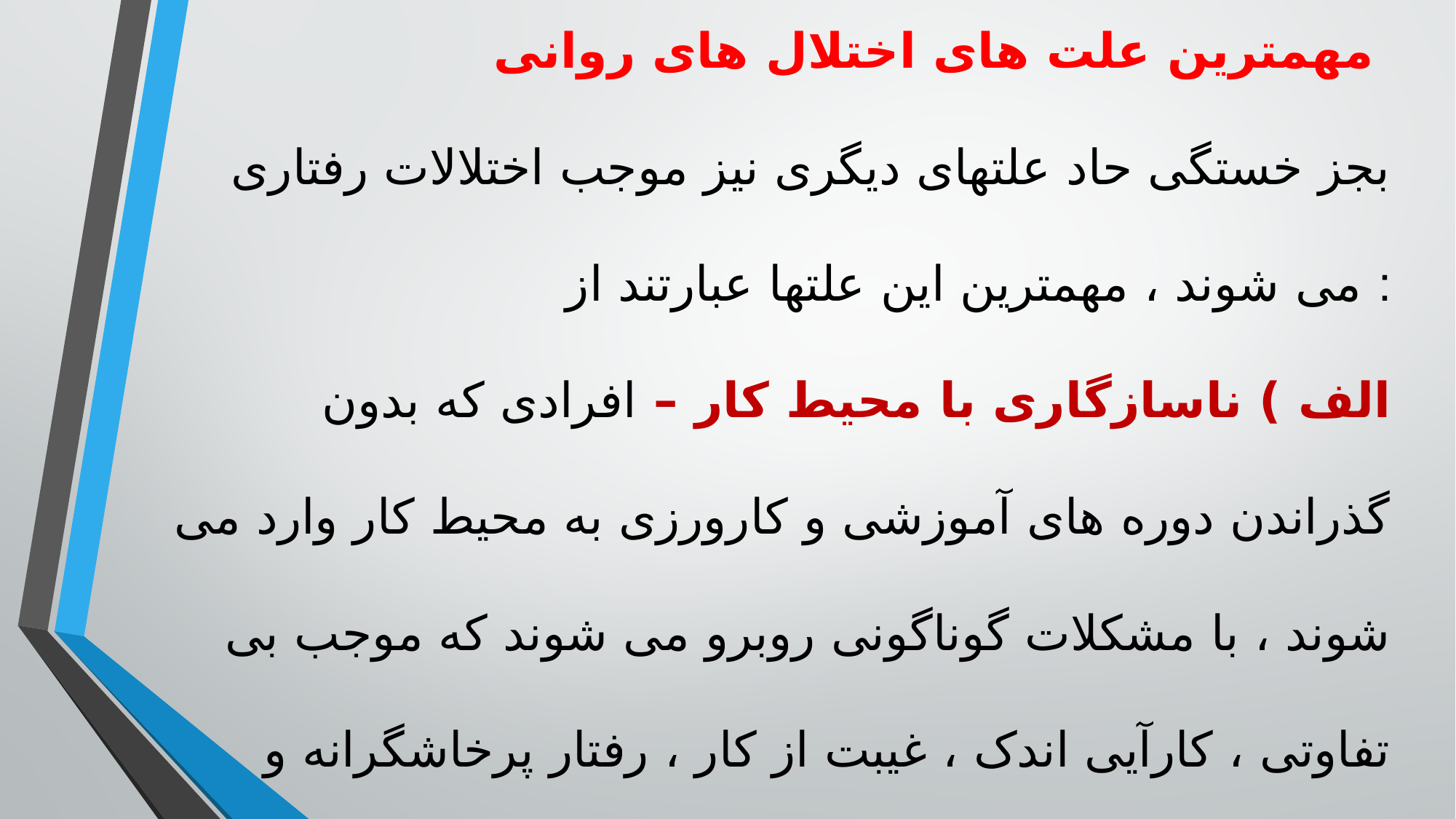

مهمترین علت های اختلال های روانی
بجز خستگی حاد علتهای دیگری نیز موجب اختلالات رفتاری می شوند ، مهمترین این علتها عبارتند از :
الف ) ناسازگاری با محیط کار – افرادی که بدون گذراندن دوره های آموزشی و کارورزی به محیط کار وارد می شوند ، با مشکلات گوناگونی روبرو می شوند که موجب بی تفاوتی ، کارآیی اندک ، غیبت از کار ، رفتار پرخاشگرانه و تهاجمی و خستگی آنها می گردد .
ناآشنا بودن محیط کار ، انتخاب شغل نامناسب و عدم تامین شغلی منشاء نگرانی و ناراحتی این گونه افراد می باشد .